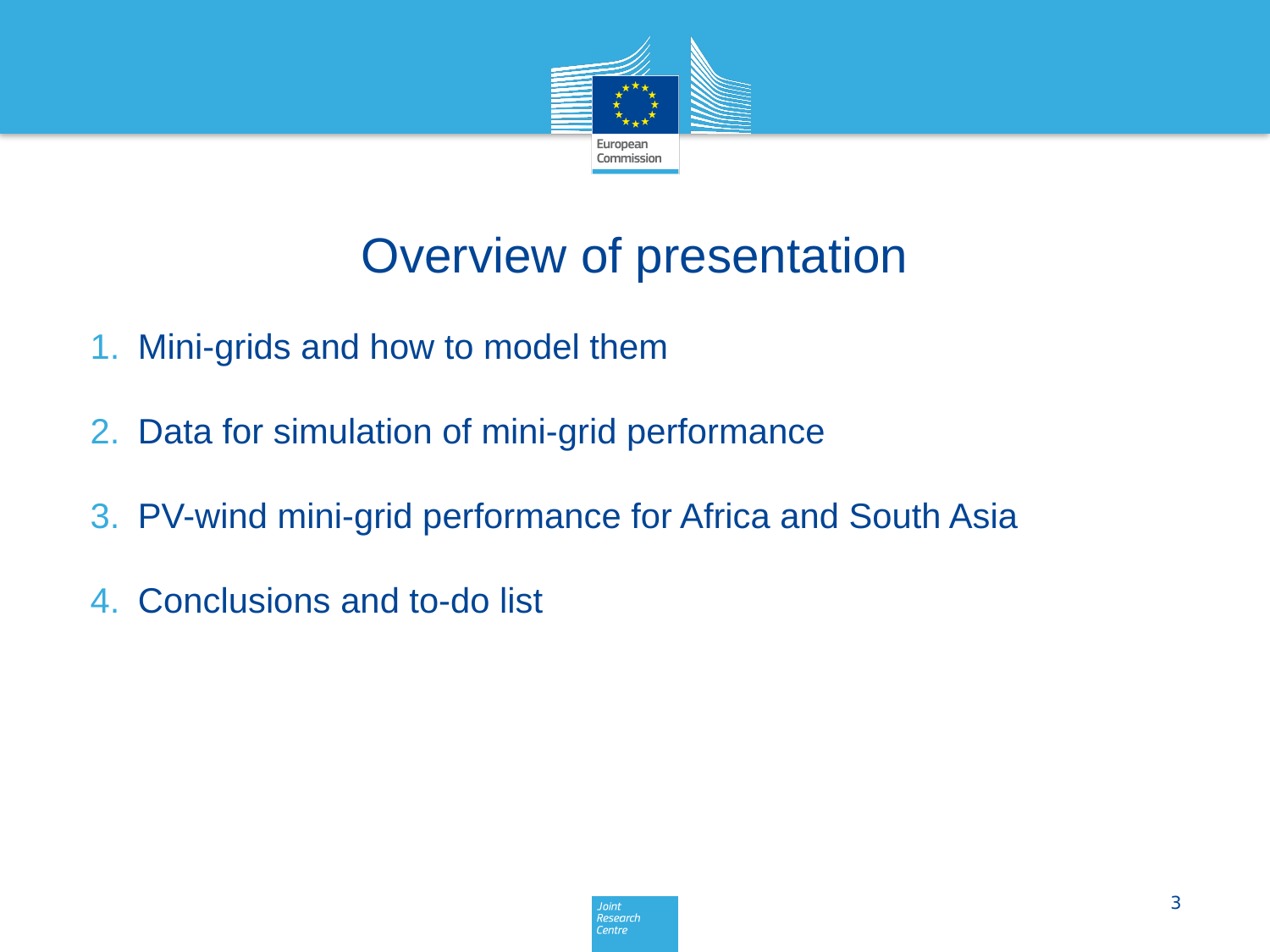

# Overview of presentation
Mini-grids and how to model them

Data for simulation of mini-grid performance

PV-wind mini-grid performance for Africa and South Asia

Conclusions and to-do list

3